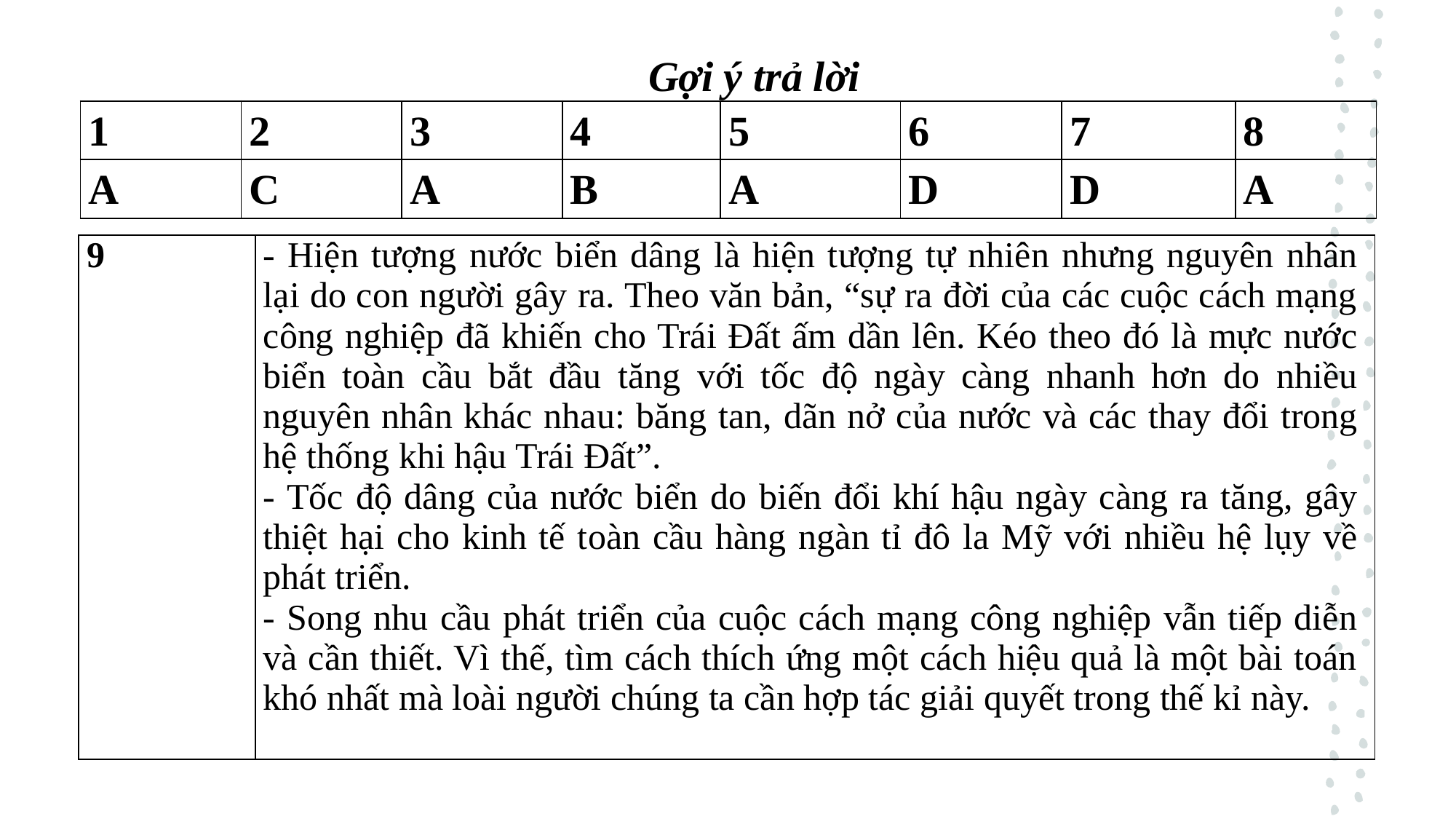

Gợi ý trả lời
| 1 | 2 | 3 | 4 | 5 | 6 | 7 | 8 |
| --- | --- | --- | --- | --- | --- | --- | --- |
| A | C | A | B | A | D | D | A |
| 9 | - Hiện tượng nước biển dâng là hiện tượng tự nhiên nhưng nguyên nhân lại do con người gây ra. Theo văn bản, “sự ra đời của các cuộc cách mạng công nghiệp đã khiến cho Trái Đất ấm dần lên. Kéo theo đó là mực nước biển toàn cầu bắt đầu tăng với tốc độ ngày càng nhanh hơn do nhiều nguyên nhân khác nhau: băng tan, dãn nở của nước và các thay đổi trong hệ thống khi hậu Trái Đất”. - Tốc độ dâng của nước biển do biến đổi khí hậu ngày càng ra tăng, gây thiệt hại cho kinh tế toàn cầu hàng ngàn tỉ đô la Mỹ với nhiều hệ lụy về phát triển. - Song nhu cầu phát triển của cuộc cách mạng công nghiệp vẫn tiếp diễn và cần thiết. Vì thế, tìm cách thích ứng một cách hiệu quả là một bài toán khó nhất mà loài người chúng ta cần hợp tác giải quyết trong thế kỉ này. |
| --- | --- |